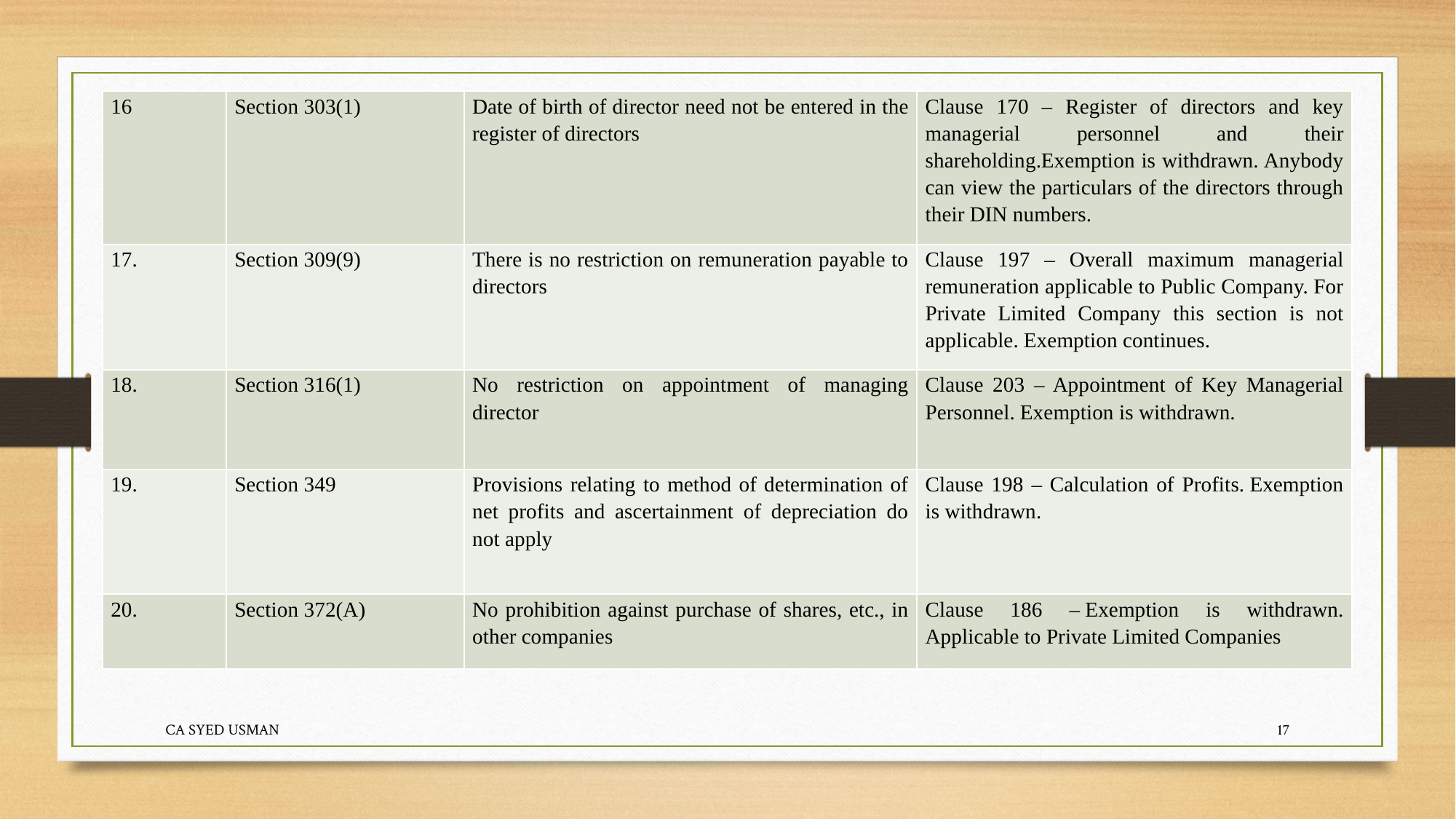

| 16 | Section 303(1) | Date of birth of director need not be entered in the register of directors | Clause 170 – Register of directors and key managerial personnel and their shareholding.Exemption is withdrawn. Anybody can view the particulars of the directors through their DIN numbers. |
| --- | --- | --- | --- |
| 17. | Section 309(9) | There is no restriction on remuneration payable to directors | Clause 197 – Overall maximum managerial remuneration applicable to Public Company. For Private Limited Company this section is not applicable. Exemption continues. |
| 18. | Section 316(1) | No restriction on appointment of managing director | Clause 203 – Appointment of Key Managerial Personnel. Exemption is withdrawn. |
| 19. | Section 349 | Provisions relating to method of determination of net profits and ascertainment of depreciation do not apply | Clause 198 – Calculation of Profits. Exemption is withdrawn. |
| 20. | Section 372(A) | No prohibition against purchase of shares, etc., in other companies | Clause 186 – Exemption is withdrawn. Applicable to Private Limited Companies |
CA SYED USMAN
17